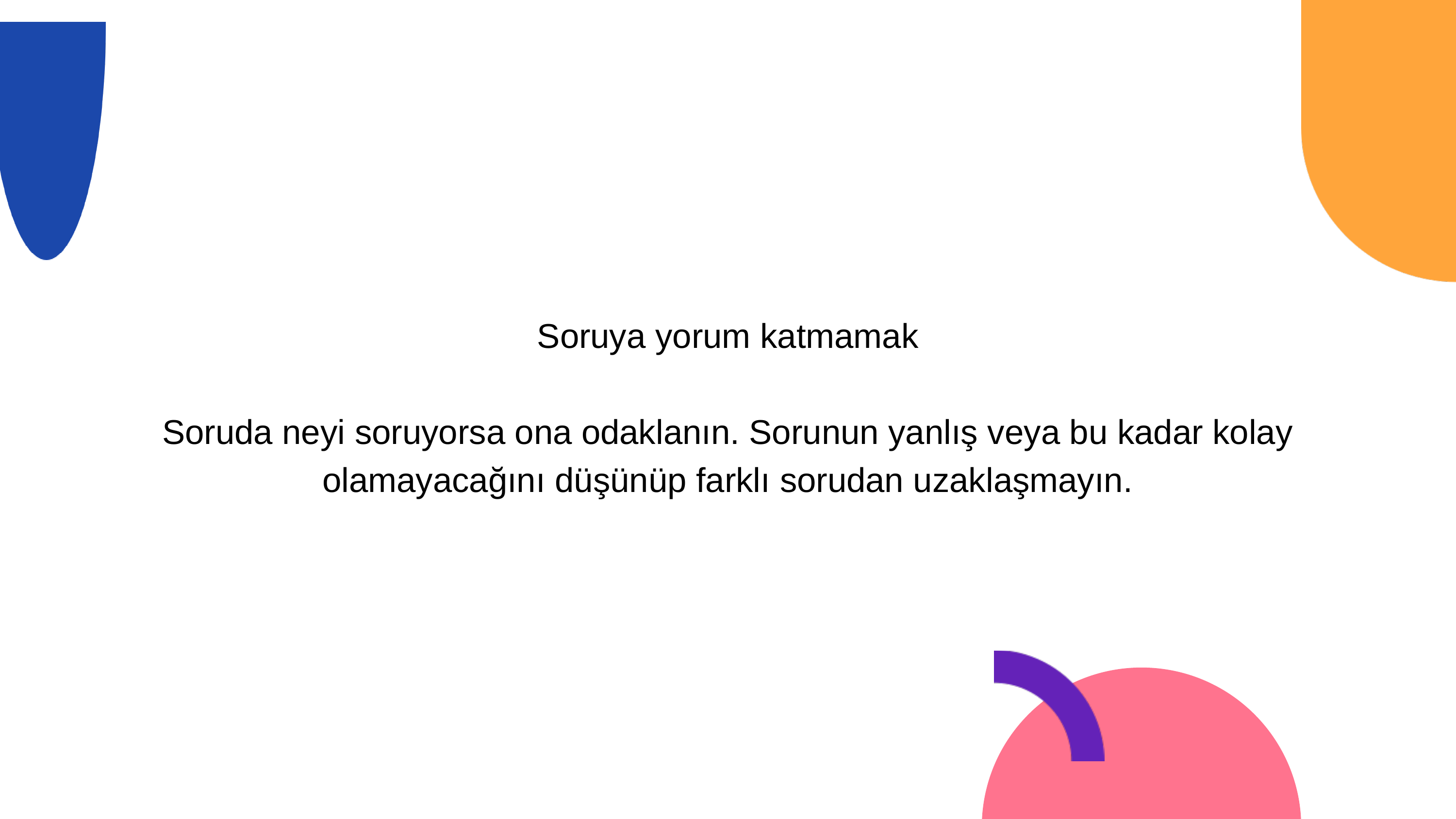

Soruya yorum katmamak

Soruda neyi soruyorsa ona odaklanın. Sorunun yanlış veya bu kadar kolay olamayacağını düşünüp farklı sorudan uzaklaşmayın.